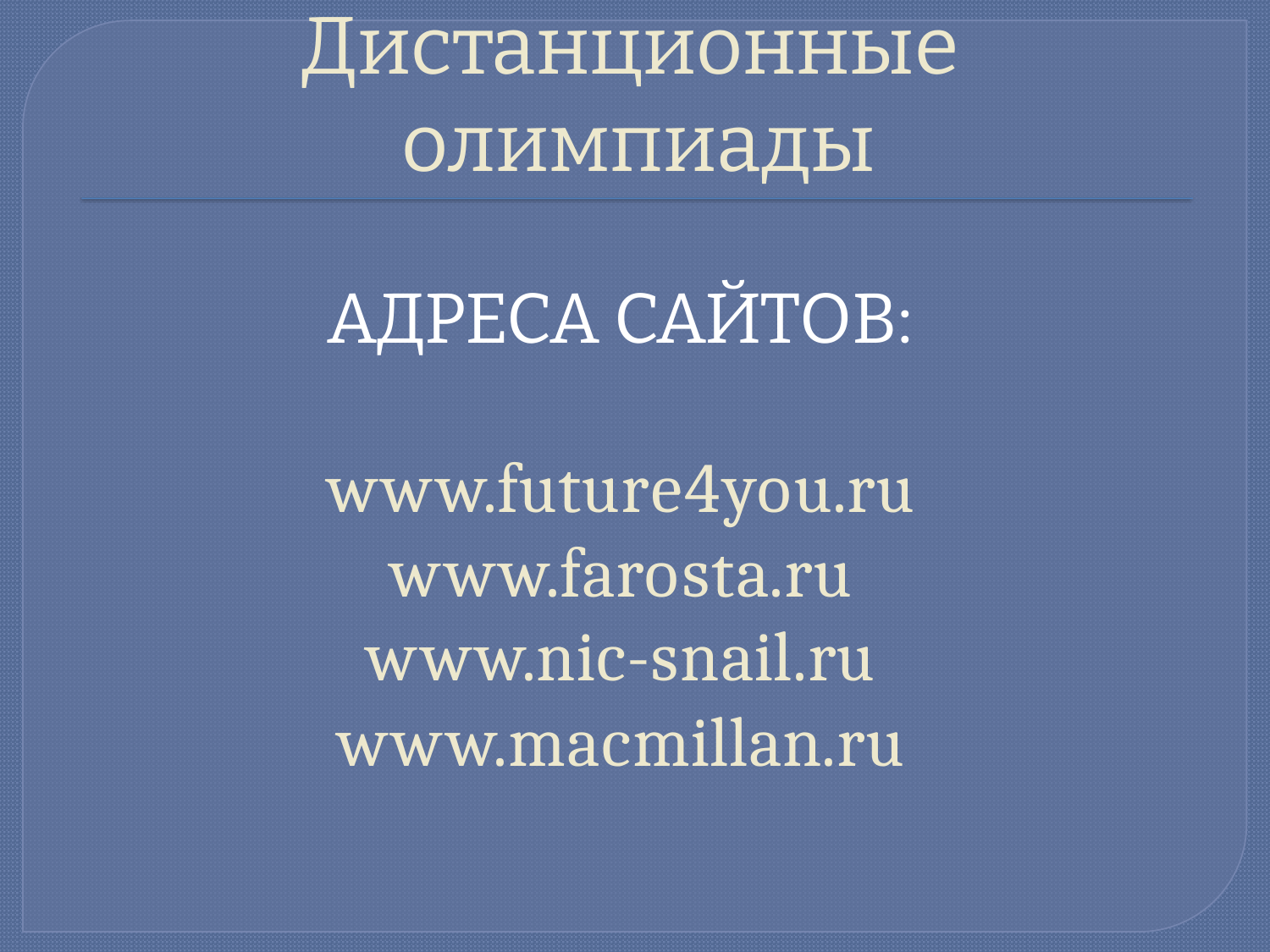

# Дистанционные  олимпиады
Адреса сайтов:

www.future4you.ru
www.farosta.ru
www.nic-snail.ru
www.macmillan.ru